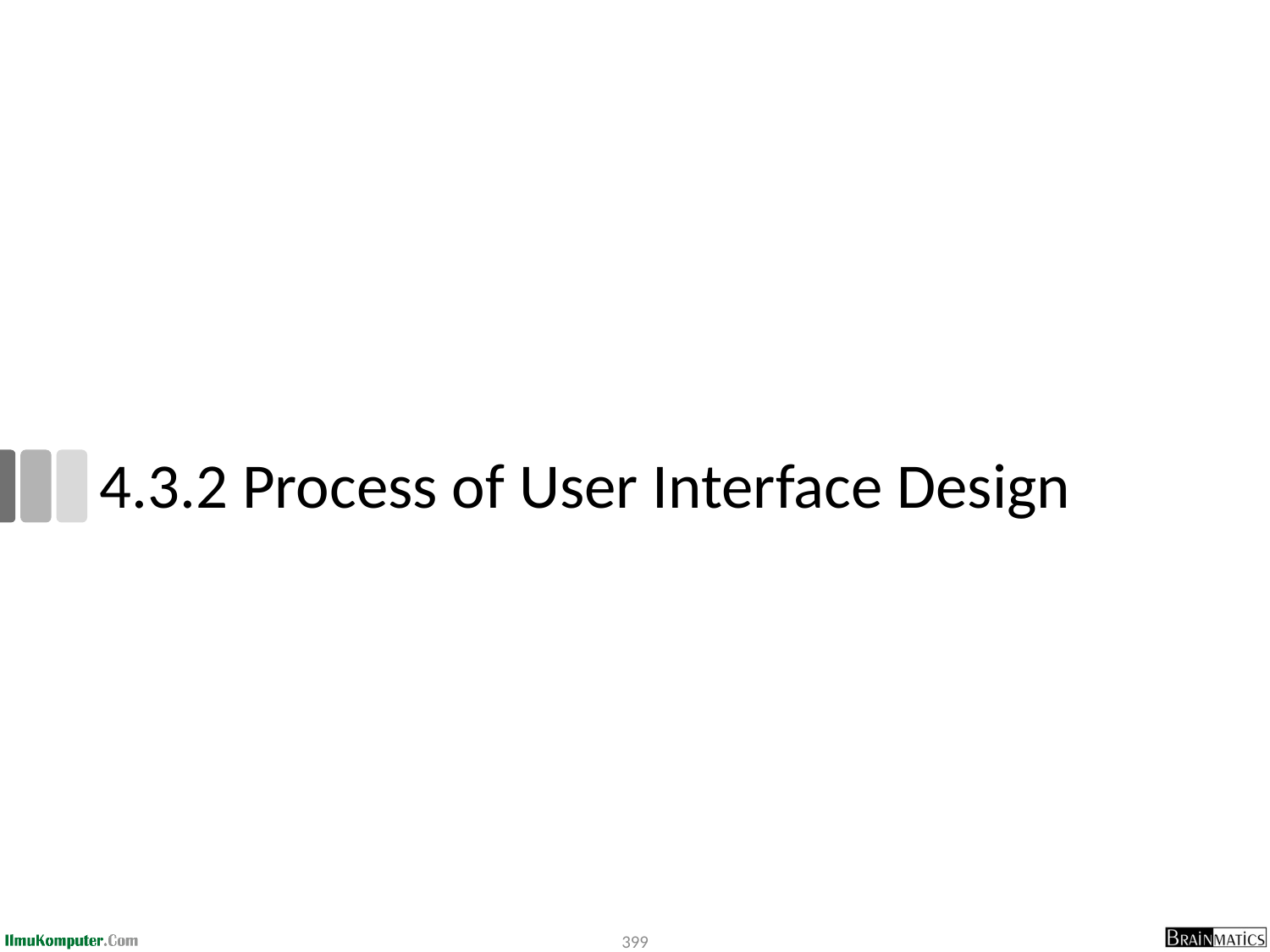

# 4.3.2 Process of User Interface Design

399